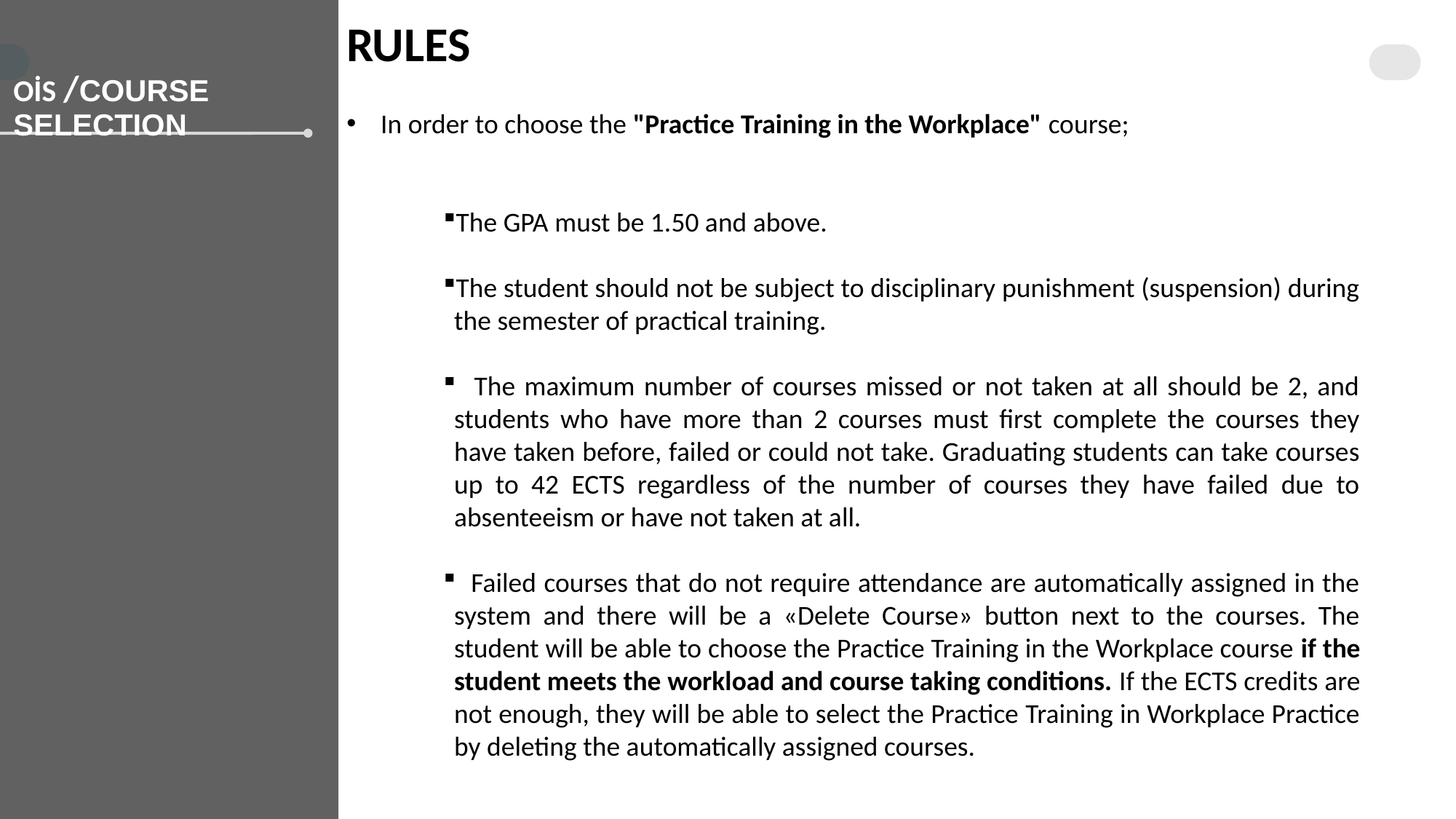

RULES

In order to choose the "Practice Training in the Workplace" course;

The GPA must be 1.50 and above.

The student should not be subject to disciplinary punishment (suspension) during the semester of practical training.

  The maximum number of courses missed or not taken at all should be 2, and students who have more than 2 courses must first complete the courses they have taken before, failed or could not take. Graduating students can take courses up to 42 ECTS regardless of the number of courses they have failed due to absenteeism or have not taken at all.

  Failed courses that do not require attendance are automatically assigned in the system and there will be a «Delete Course» button next to the courses. The student will be able to choose the Practice Training in the Workplace course if the student meets the workload and course taking conditions. If the ECTS credits are not enough, they will be able to select the Practice Training in Workplace Practice by deleting the automatically assigned courses.
OİS /COURSE SELECTION